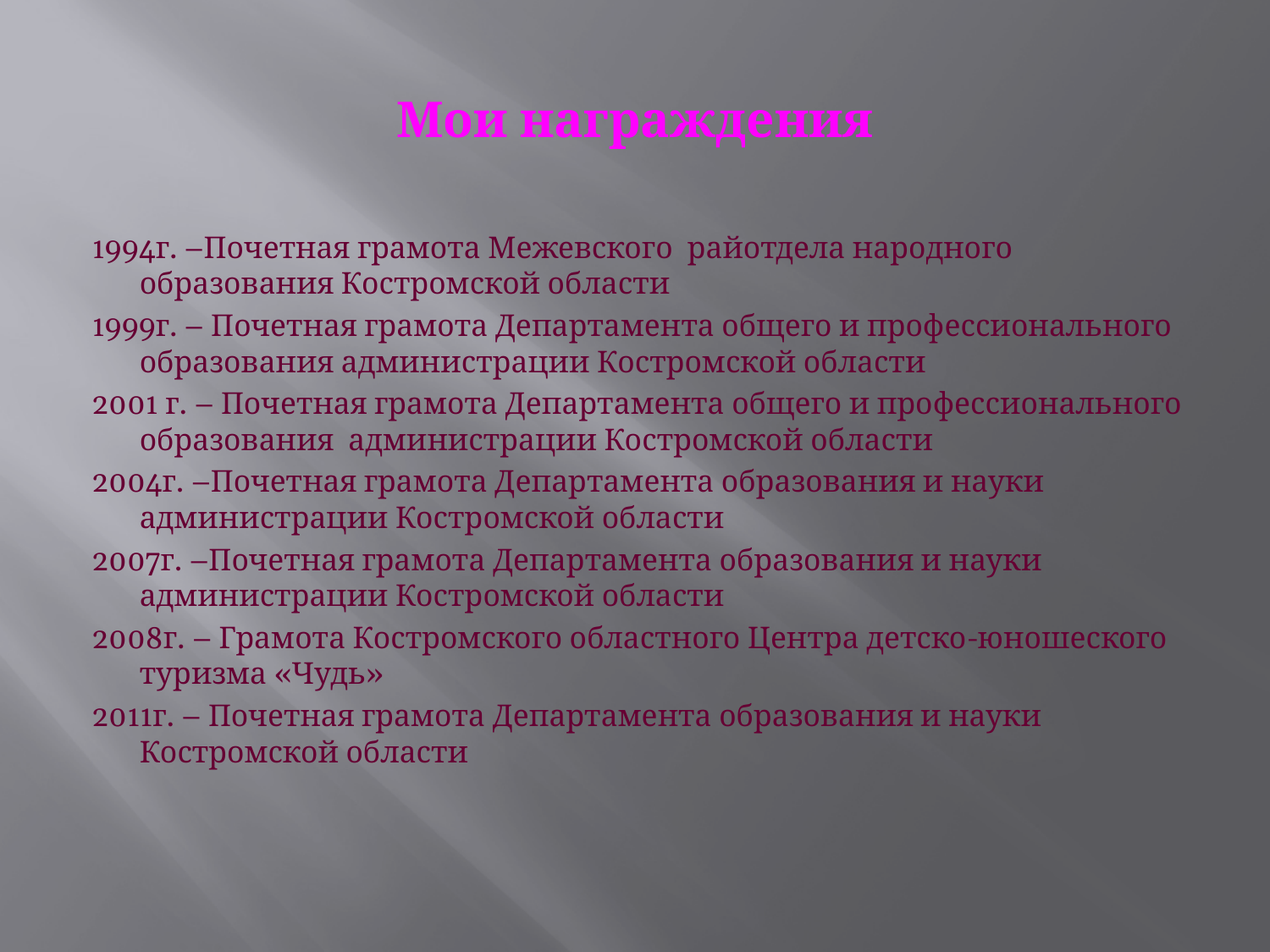

# Мои награждения
1994г. –Почетная грамота Межевского  райотдела народного образования Костромской области
1999г. – Почетная грамота Департамента общего и профессионального образования администрации Костромской области
2001 г. – Почетная грамота Департамента общего и профессионального образования  администрации Костромской области
2004г. –Почетная грамота Департамента образования и науки администрации Костромской области
2007г. –Почетная грамота Департамента образования и науки администрации Костромской области
2008г. – Грамота Костромского областного Центра детско-юношеского туризма «Чудь»
2011г. – Почетная грамота Департамента образования и науки Костромской области